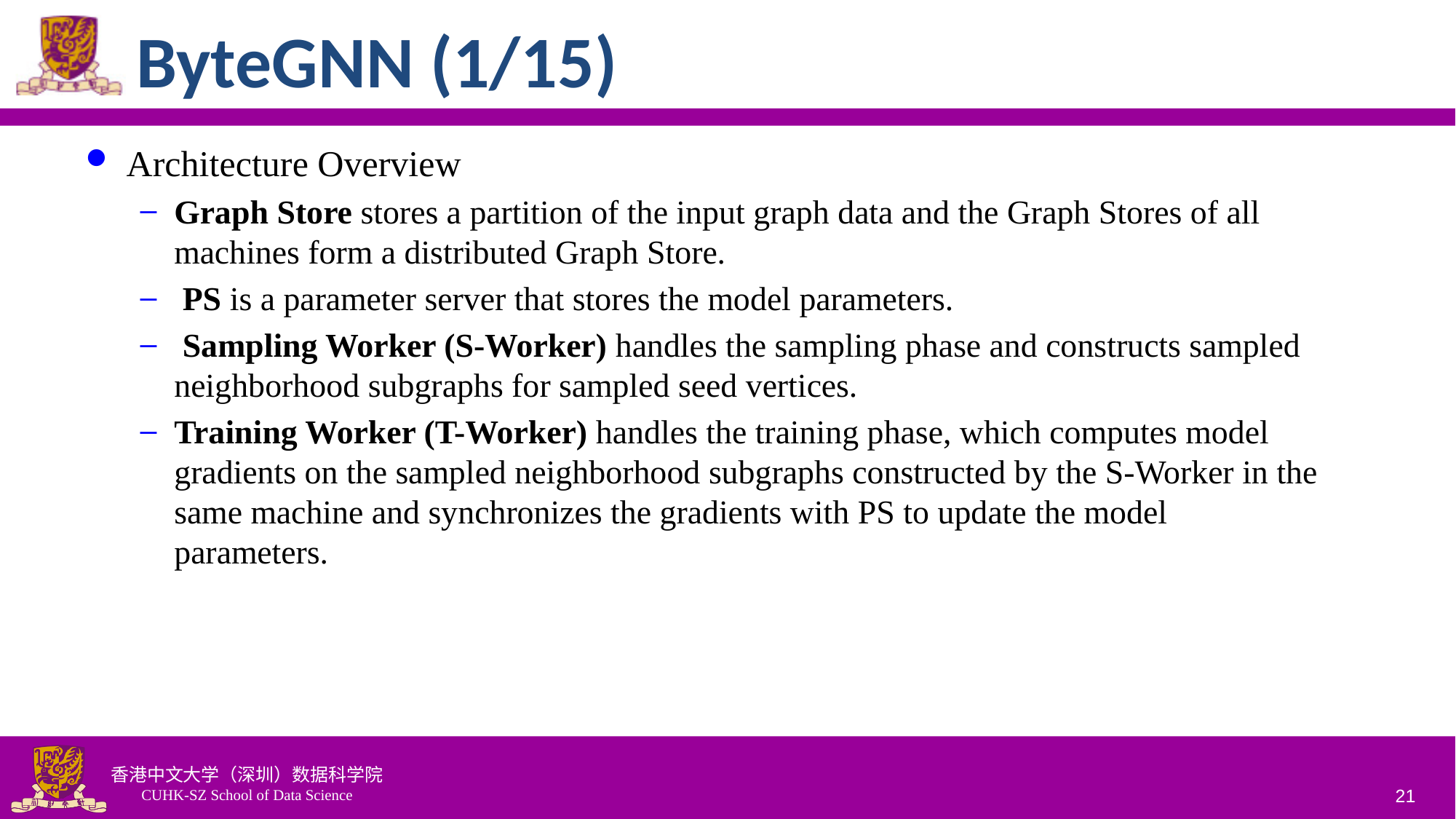

# ByteGNN (1/15)
Architecture Overview
Graph Store stores a partition of the input graph data and the Graph Stores of all machines form a distributed Graph Store.
 PS is a parameter server that stores the model parameters.
 Sampling Worker (S-Worker) handles the sampling phase and constructs sampled neighborhood subgraphs for sampled seed vertices.
Training Worker (T-Worker) handles the training phase, which computes model gradients on the sampled neighborhood subgraphs constructed by the S-Worker in the same machine and synchronizes the gradients with PS to update the model parameters.
21